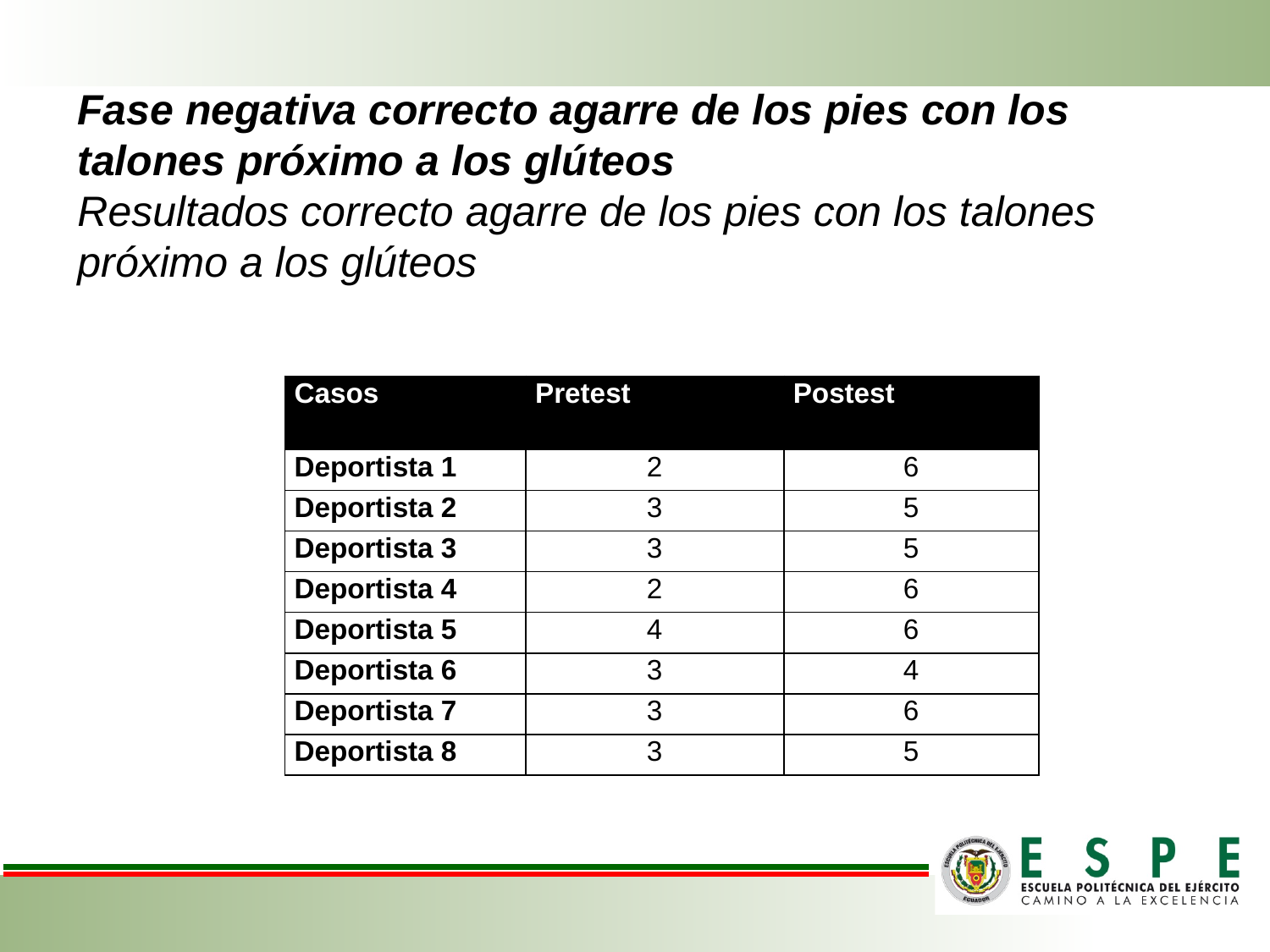

Fase negativa correcto agarre de los pies con los talones próximo a los glúteos
Resultados correcto agarre de los pies con los talones próximo a los glúteos
| Casos | Pretest | Postest |
| --- | --- | --- |
| Deportista 1 | 2 | 6 |
| Deportista 2 | 3 | 5 |
| Deportista 3 | 3 | 5 |
| Deportista 4 | 2 | 6 |
| Deportista 5 | 4 | 6 |
| Deportista 6 | 3 | 4 |
| Deportista 7 | 3 | 6 |
| Deportista 8 | 3 | 5 |